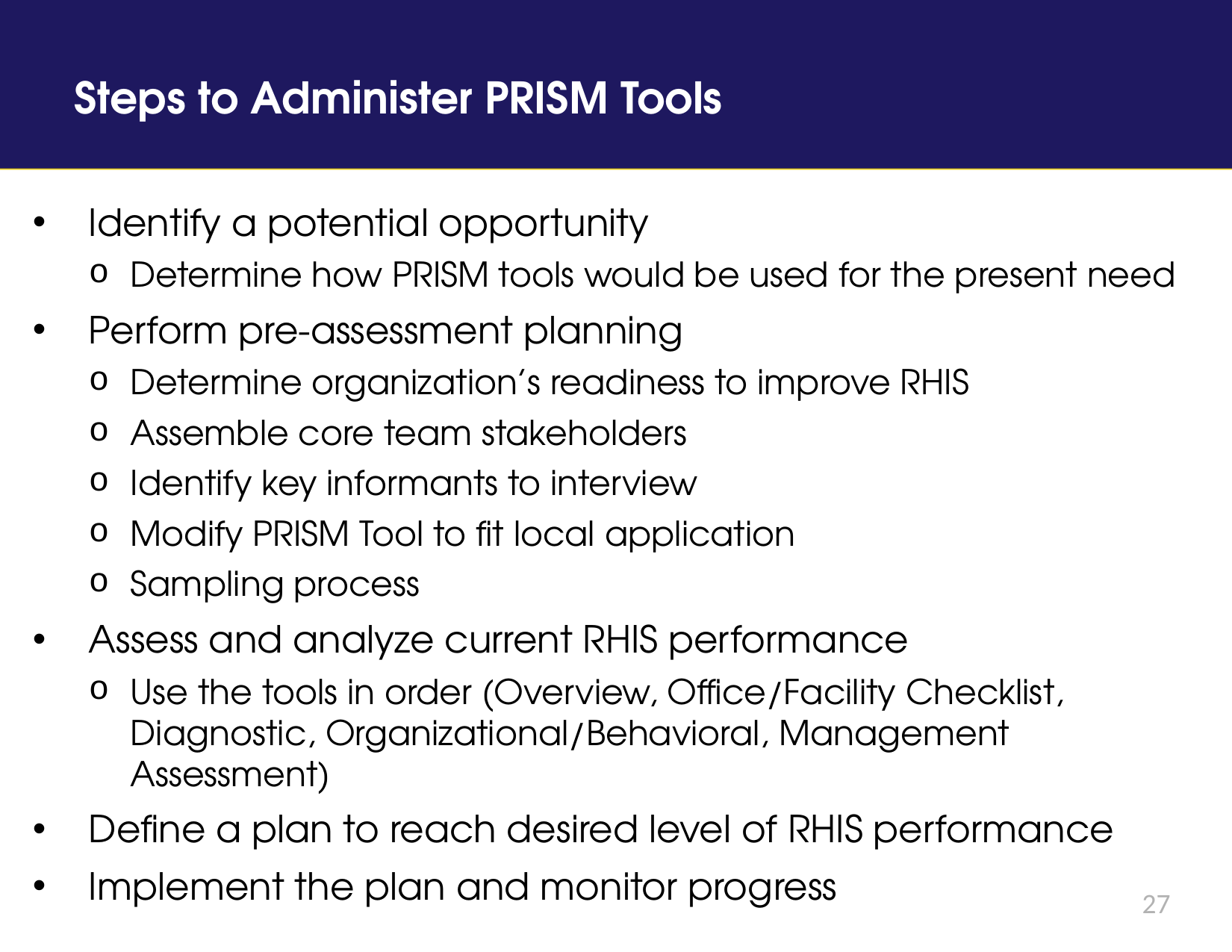

# Steps to Administer PRISM Tools
Identify a potential opportunity
Determine how PRISM tools would be used for the present need
Perform pre-assessment planning
Determine organization’s readiness to improve RHIS
Assemble core team stakeholders
Identify key informants to interview
Modify PRISM Tool to fit local application
Sampling process
Assess and analyze current RHIS performance
Use the tools in order (Overview, Office/Facility Checklist, Diagnostic, Organizational/Behavioral, Management Assessment)
Define a plan to reach desired level of RHIS performance
Implement the plan and monitor progress
27